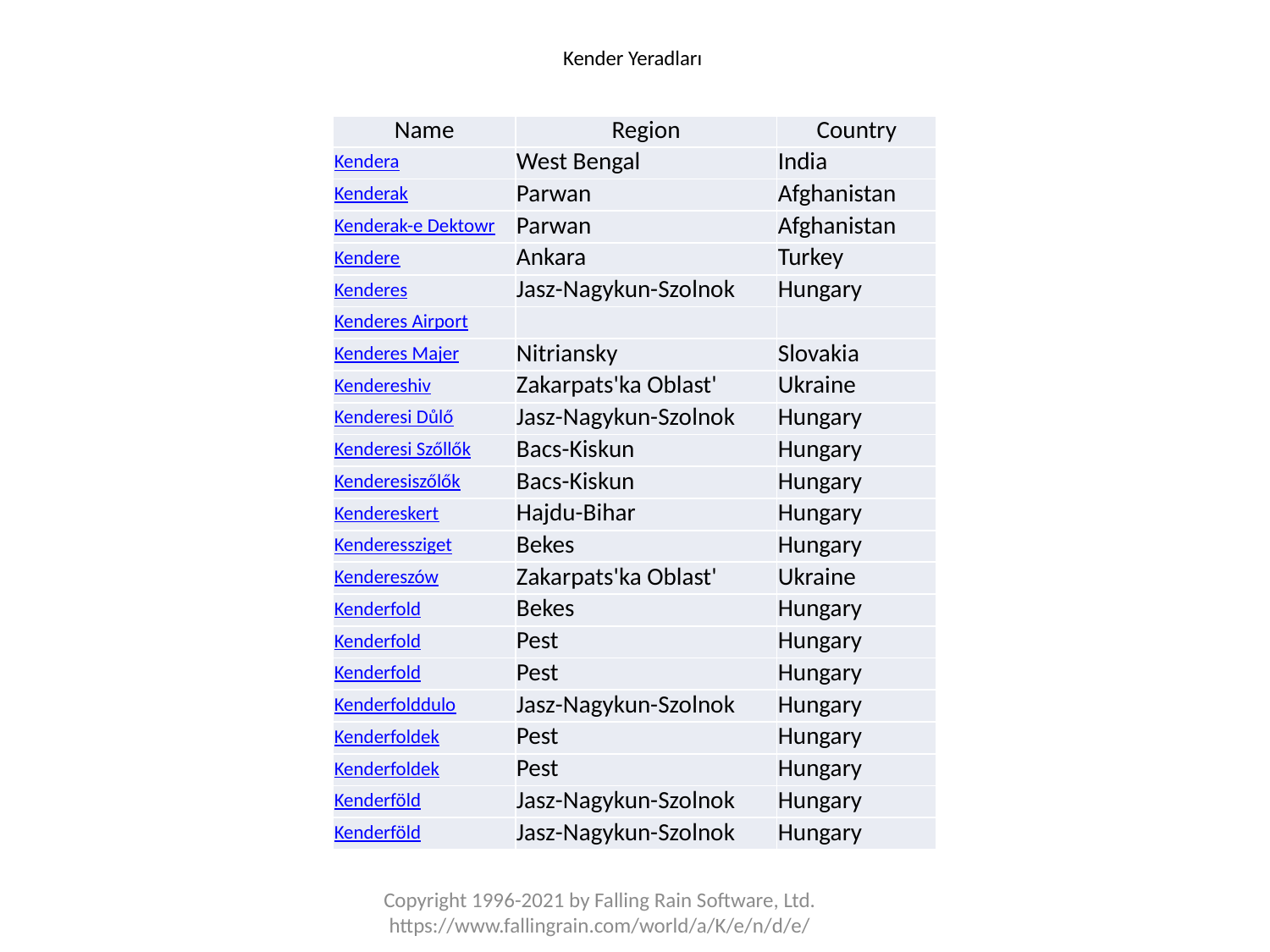

# Kender Yeradları
| Name | Region | Country |
| --- | --- | --- |
| Kendera | West Bengal | India |
| Kenderak | Parwan | Afghanistan |
| Kenderak-e Dektowr | Parwan | Afghanistan |
| Kendere | Ankara | Turkey |
| Kenderes | Jasz-Nagykun-Szolnok | Hungary |
| Kenderes Airport |  |  |
| Kenderes Majer | Nitriansky | Slovakia |
| Kendereshiv | Zakarpats'ka Oblast' | Ukraine |
| Kenderesi Důlő | Jasz-Nagykun-Szolnok | Hungary |
| Kenderesi Szőllők | Bacs-Kiskun | Hungary |
| Kenderesiszőlők | Bacs-Kiskun | Hungary |
| Kendereskert | Hajdu-Bihar | Hungary |
| Kenderessziget | Bekes | Hungary |
| Kendereszów | Zakarpats'ka Oblast' | Ukraine |
| Kenderfold | Bekes | Hungary |
| Kenderfold | Pest | Hungary |
| Kenderfold | Pest | Hungary |
| Kenderfolddulo | Jasz-Nagykun-Szolnok | Hungary |
| Kenderfoldek | Pest | Hungary |
| Kenderfoldek | Pest | Hungary |
| Kenderföld | Jasz-Nagykun-Szolnok | Hungary |
| Kenderföld | Jasz-Nagykun-Szolnok | Hungary |
Copyright 1996-2021 by Falling Rain Software, Ltd.
https://www.fallingrain.com/world/a/K/e/n/d/e/